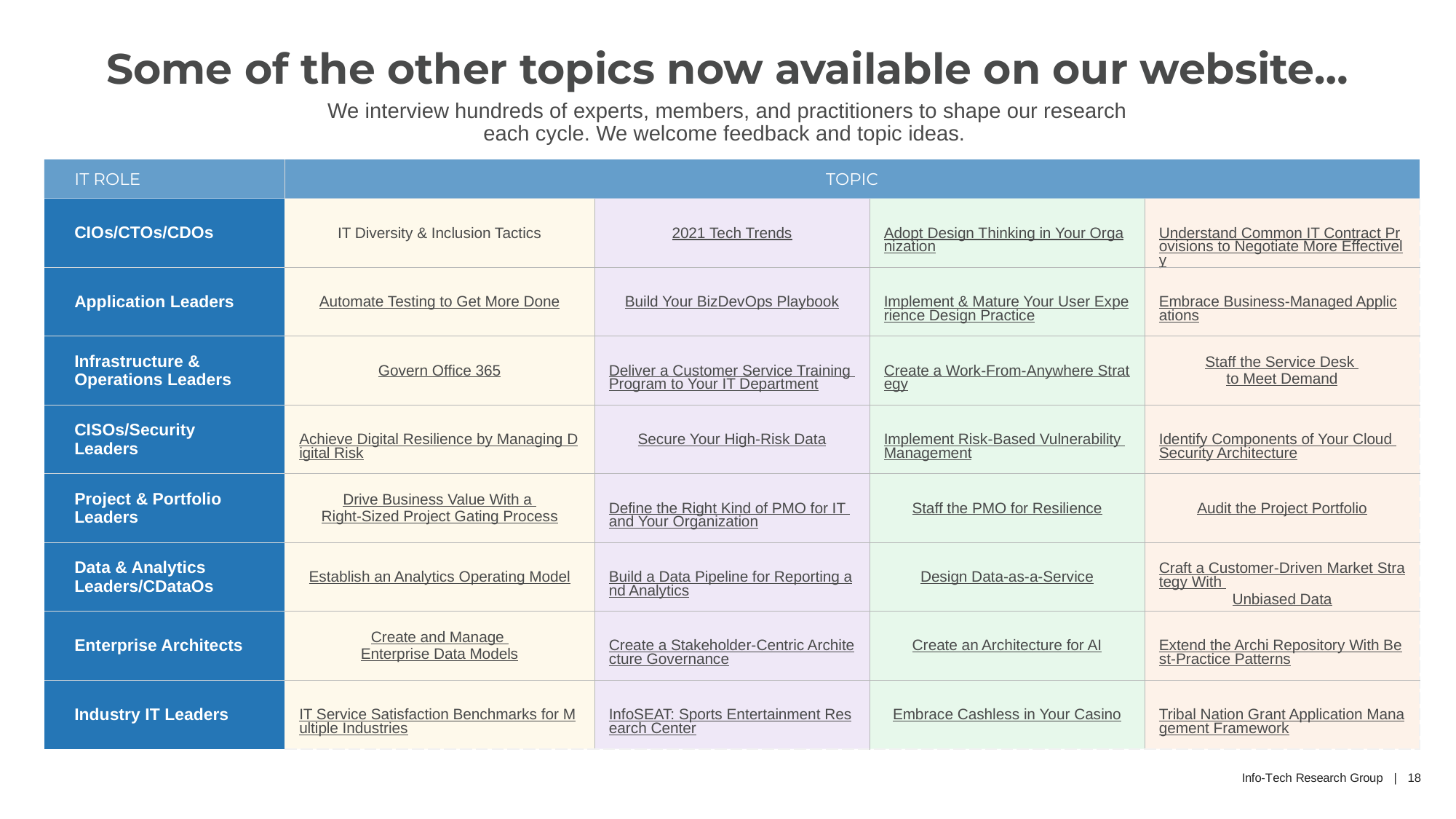

Some of the other topics now available on our website…
# We interview hundreds of experts, members, and practitioners to shape our research each cycle. We welcome feedback and topic ideas.
| IT ROLE | TOPIC | TOPIC | TOPIC | TOPIC |
| --- | --- | --- | --- | --- |
| CIOs/CTOs/CDOs | IT Diversity & Inclusion Tactics | 2021 Tech Trends | Adopt Design Thinking in Your Organization | Understand Common IT Contract Provisions to Negotiate More Effectively |
| Application Leaders | Automate Testing to Get More Done | Build Your BizDevOps Playbook | Implement & Mature Your User Experience Design Practice | Embrace Business-Managed Applications |
| Infrastructure & Operations Leaders | Govern Office 365 | Deliver a Customer Service Training Program to Your IT Department | Create a Work-From-Anywhere Strategy | Staff the Service Desk to Meet Demand |
| CISOs/Security Leaders | Achieve Digital Resilience by Managing Digital Risk | Secure Your High-Risk Data | Implement Risk-Based Vulnerability Management | Identify Components of Your Cloud Security Architecture |
| Project & Portfolio Leaders | Drive Business Value With a Right-Sized Project Gating Process | Define the Right Kind of PMO for IT and Your Organization | Staff the PMO for Resilience | Audit the Project Portfolio |
| Data & Analytics Leaders/CDataOs | Establish an Analytics Operating Model | Build a Data Pipeline for Reporting and Analytics | Design Data-as-a-Service | Craft a Customer-Driven Market Strategy With Unbiased Data |
| Enterprise Architects | Create and Manage Enterprise Data Models | Create a Stakeholder-Centric Architecture Governance | Create an Architecture for AI | Extend the Archi Repository With Best-Practice Patterns |
| Industry IT Leaders | IT Service Satisfaction Benchmarks for Multiple Industries | InfoSEAT: Sports Entertainment Research Center | Embrace Cashless in Your Casino | Tribal Nation Grant Application Management Framework |